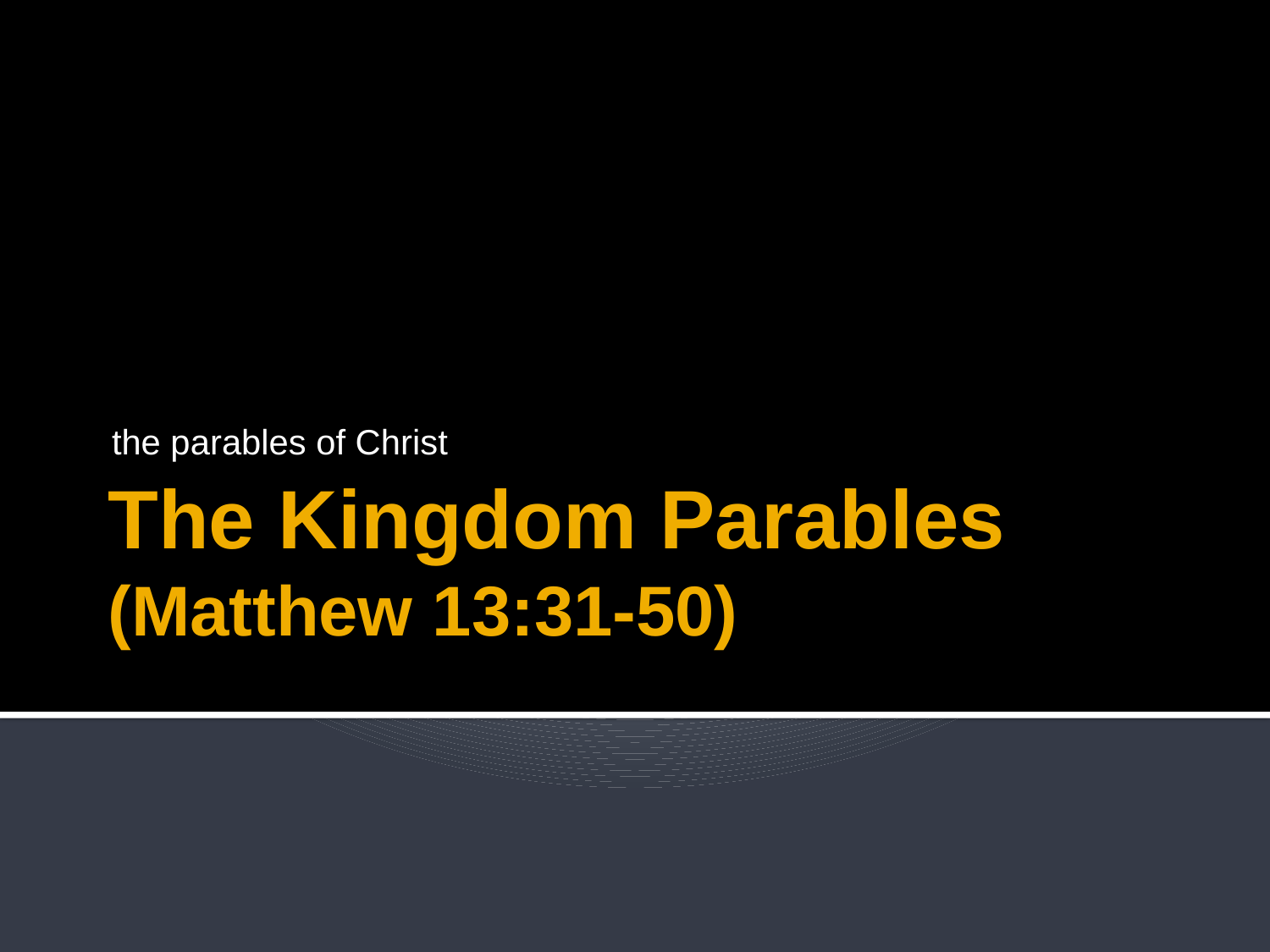

the parables of Christ
# The Kingdom Parables (Matthew 13:31-50)